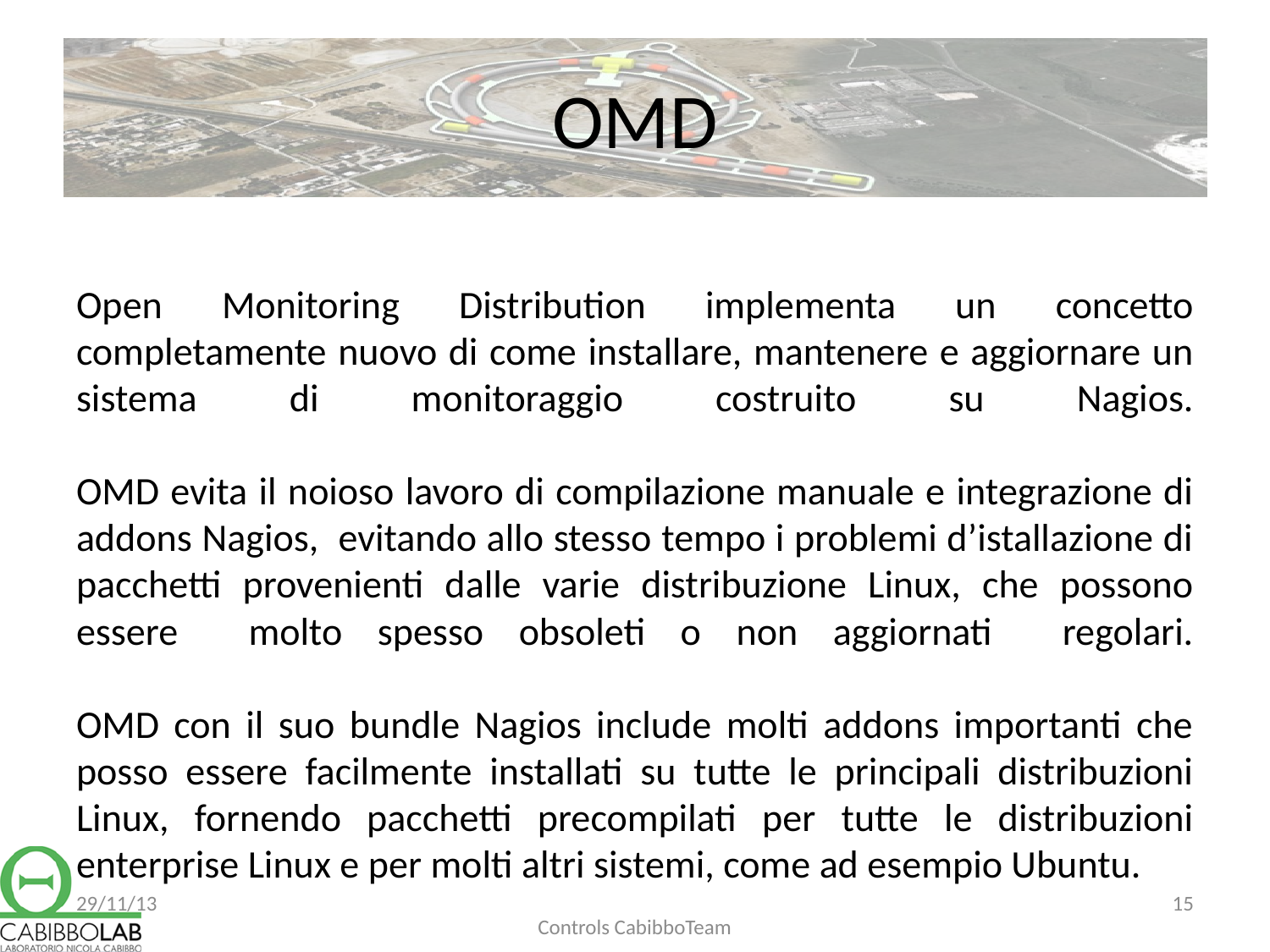

# OMD
Open Monitoring Distribution implementa un concetto completamente nuovo di come installare, mantenere e aggiornare un sistema di monitoraggio costruito su Nagios.
OMD evita il noioso lavoro di compilazione manuale e integrazione di addons Nagios,  evitando allo stesso tempo i problemi d’istallazione di pacchetti provenienti dalle varie distribuzione Linux, che possono essere  molto spesso obsoleti o non aggiornati  regolari.
OMD con il suo bundle Nagios include molti addons importanti che posso essere facilmente installati su tutte le principali distribuzioni Linux, fornendo pacchetti precompilati per tutte le distribuzioni enterprise Linux e per molti altri sistemi, come ad esempio Ubuntu.
29/11/13
15
Controls CabibboTeam